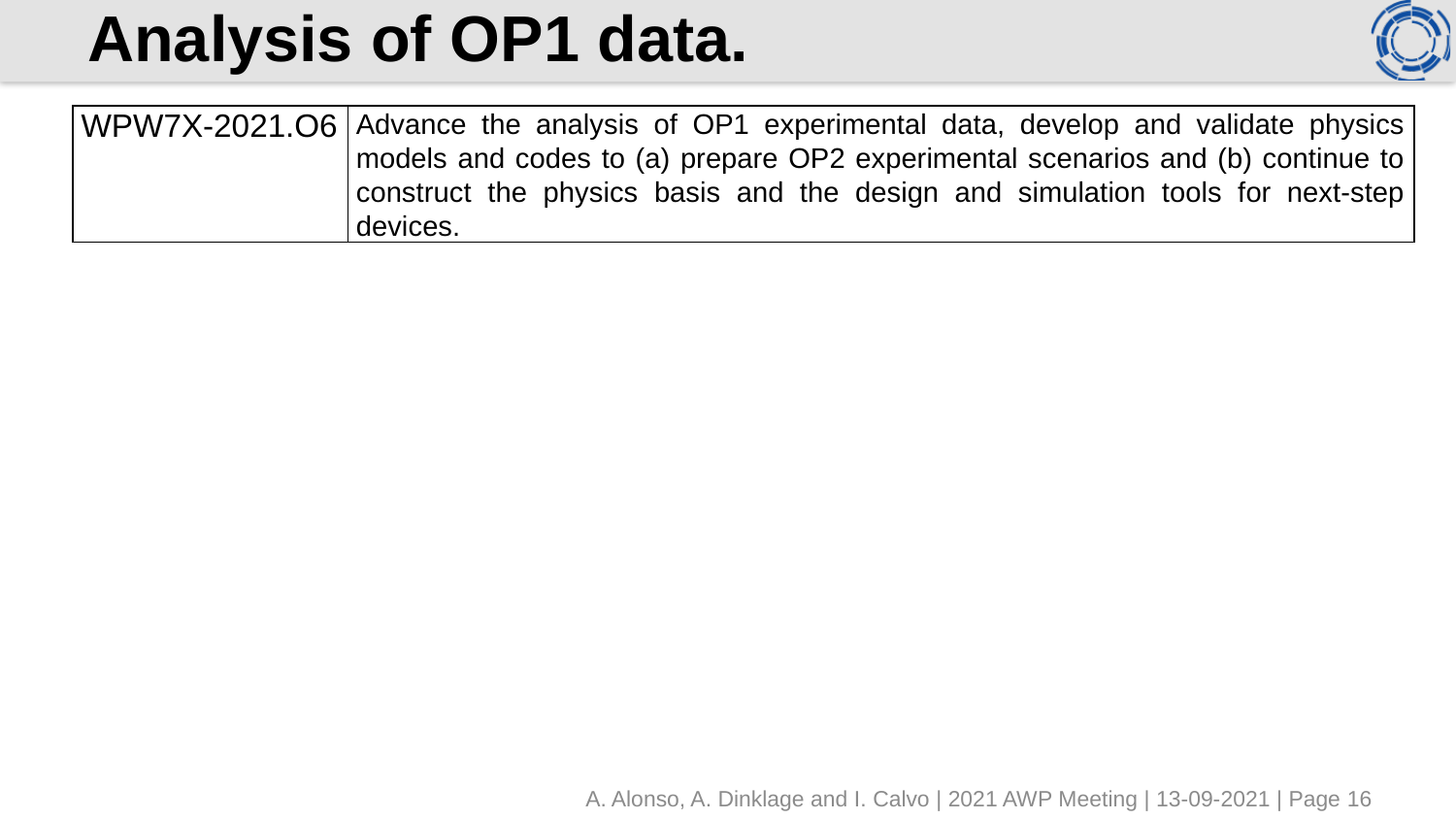

# Analysis of OP1 data.

| WPW7X-2021.O6 | Advance the analysis of OP1 experimental data, develop and validate physics models and codes to (a) prepare OP2 experimental scenarios and (b) continue to construct the physics basis and the design and simulation tools for next-step devices. |
| --- | --- |

A. Alonso, A. Dinklage and I. Calvo | 2021 AWP Meeting | 13-09-2021 | Page 16